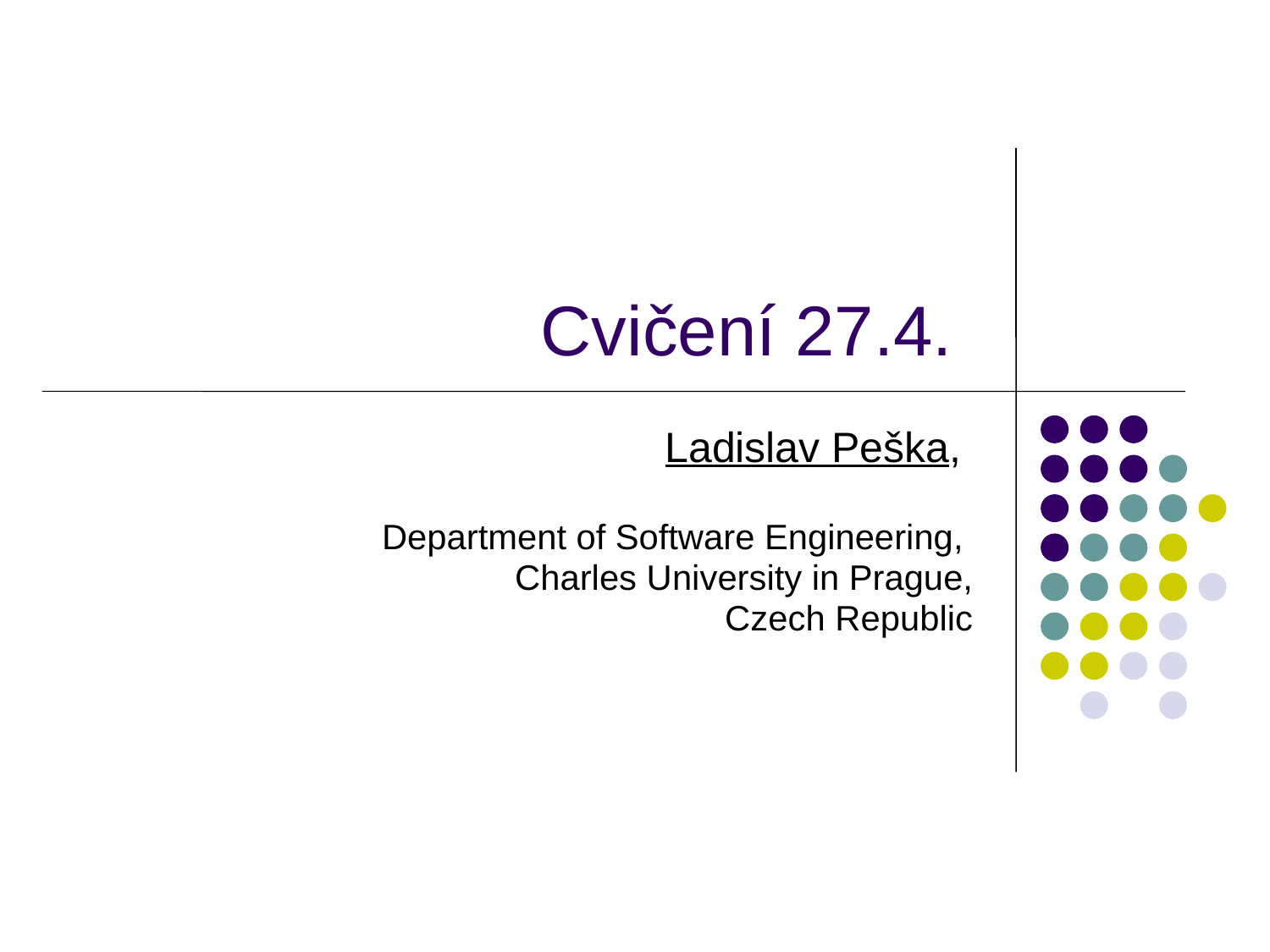

# Cvičení 27.4.

Ladislav Peška,

Department of Software Engineering,
Charles University in Prague,
Czech Republic